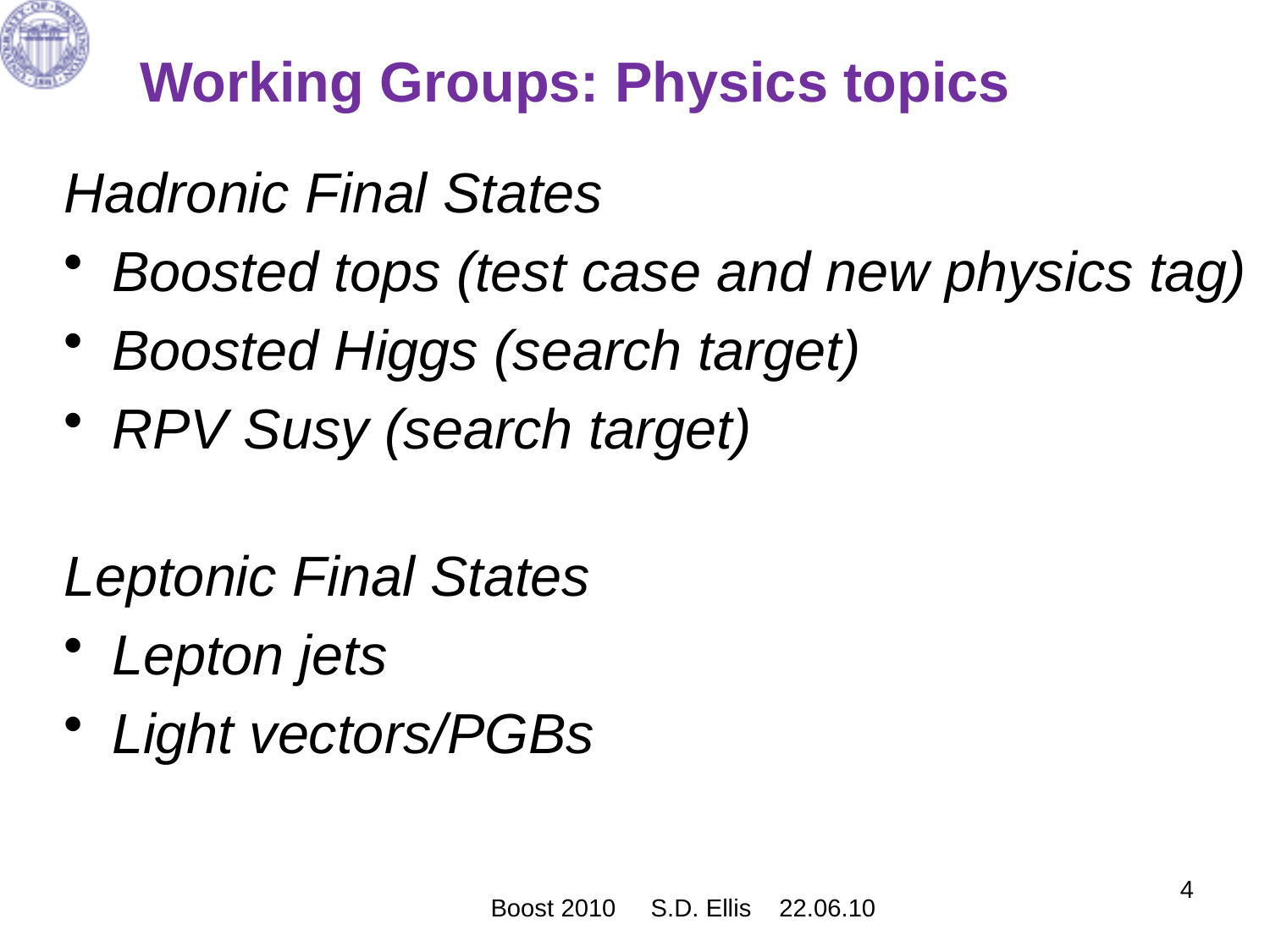

# Working Groups: Physics topics
Hadronic Final States
Boosted tops (test case and new physics tag)
Boosted Higgs (search target)
RPV Susy (search target)
Leptonic Final States
Lepton jets
Light vectors/PGBs
4
Boost 2010     S.D. Ellis    22.06.10